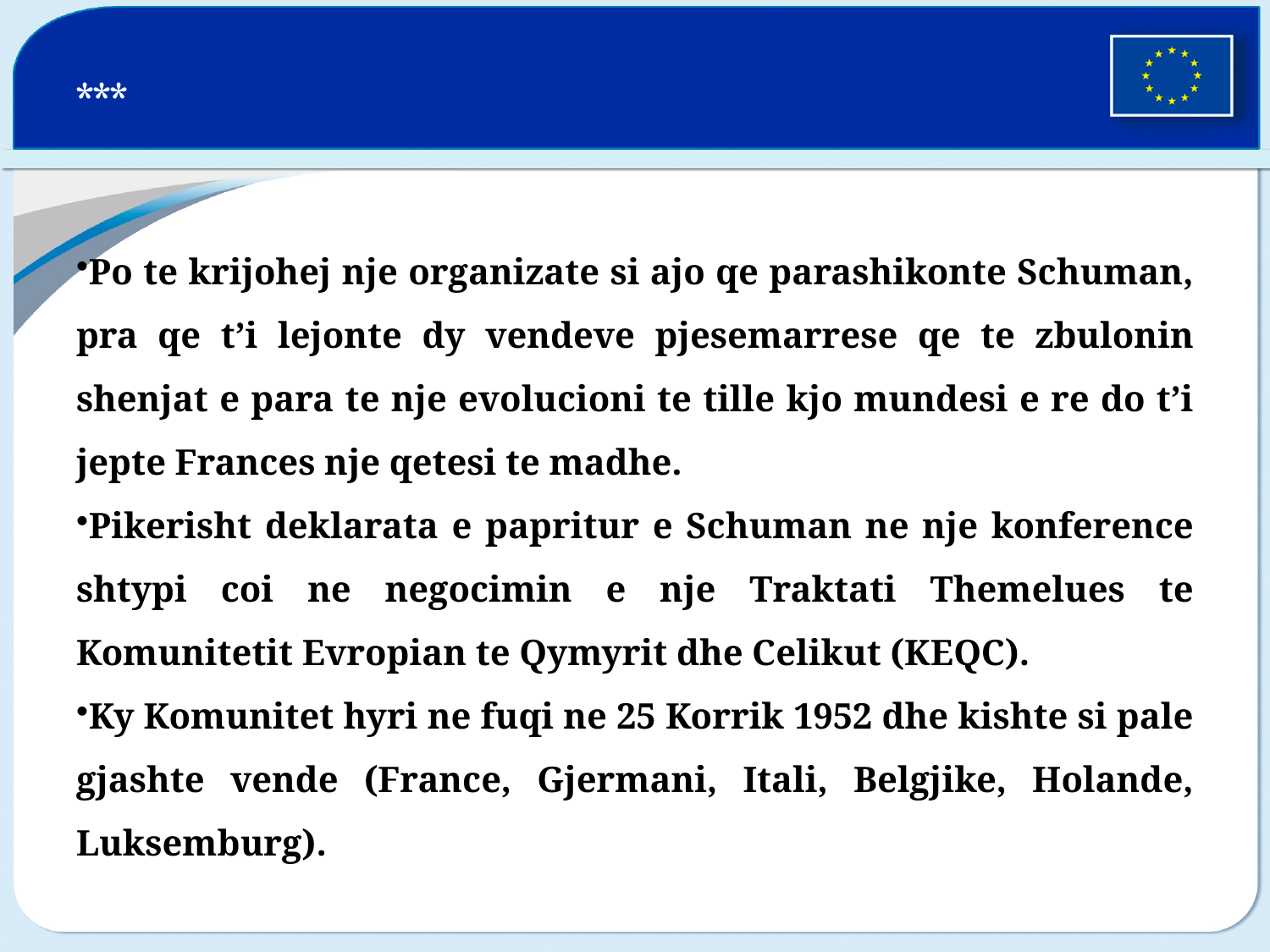

# ***
Po te krijohej nje organizate si ajo qe parashikonte Schuman, pra qe t’i lejonte dy vendeve pjesemarrese qe te zbulonin shenjat e para te nje evolucioni te tille kjo mundesi e re do t’i jepte Frances nje qetesi te madhe.
Pikerisht deklarata e papritur e Schuman ne nje konference shtypi coi ne negocimin e nje Traktati Themelues te Komunitetit Evropian te Qymyrit dhe Celikut (KEQC).
Ky Komunitet hyri ne fuqi ne 25 Korrik 1952 dhe kishte si pale gjashte vende (France, Gjermani, Itali, Belgjike, Holande, Luksemburg).